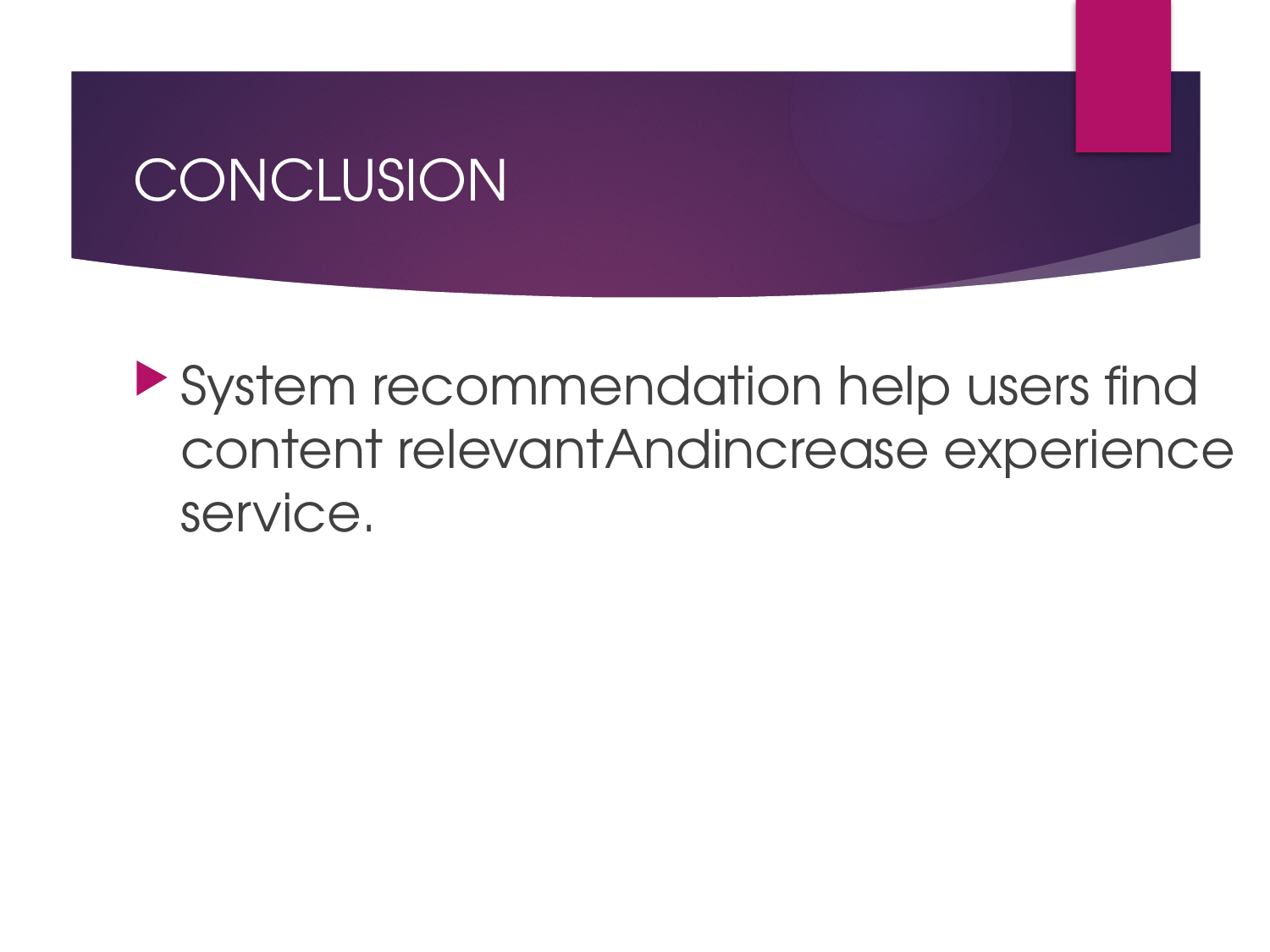

# CONCLUSION
System recommendation help users find content relevantAndincrease experience service.